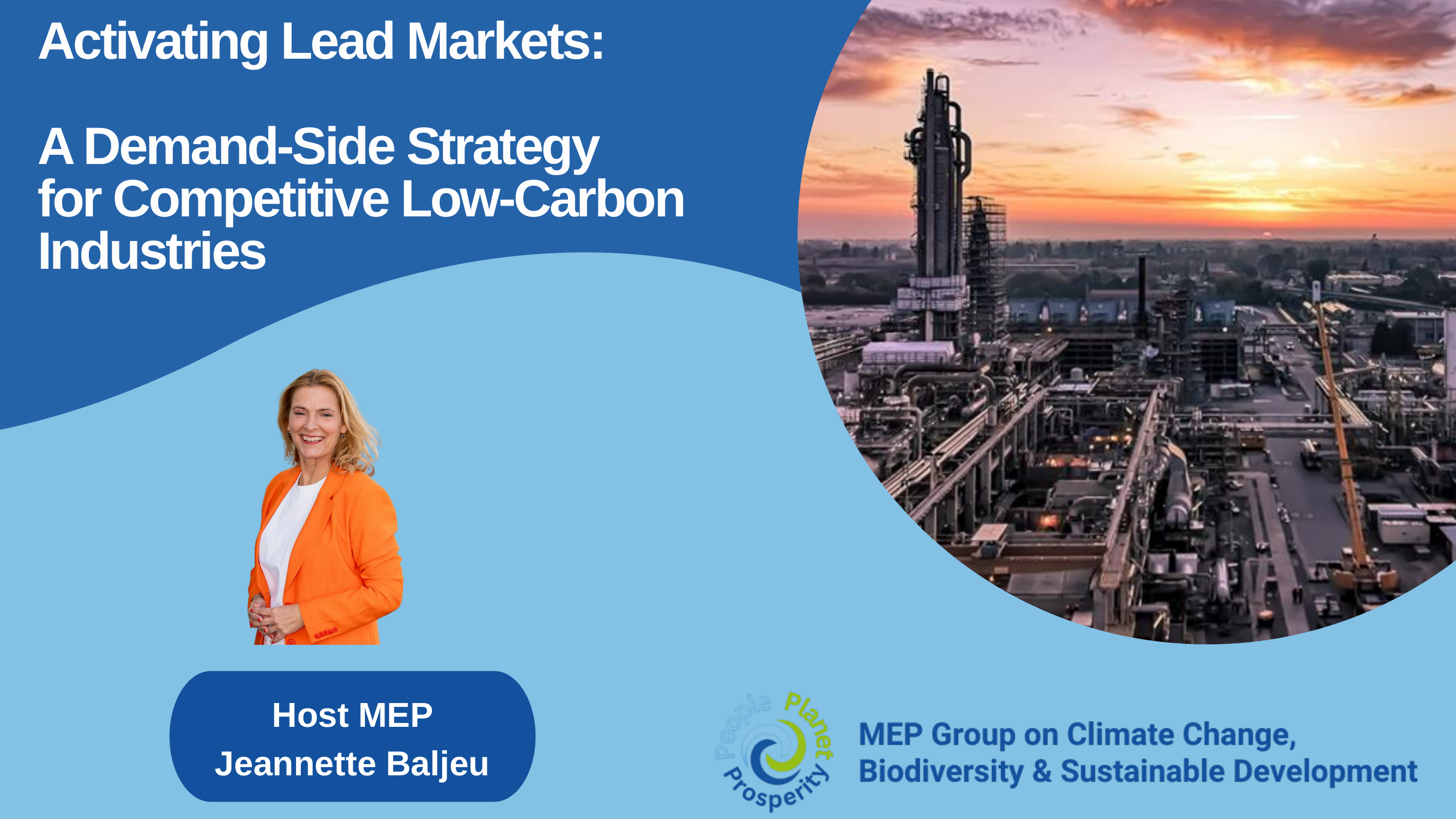

Activating Lead Markets:

A Demand-Side Strategy
for Competitive Low-Carbon Industries

Host MEP Jeannette Baljeu